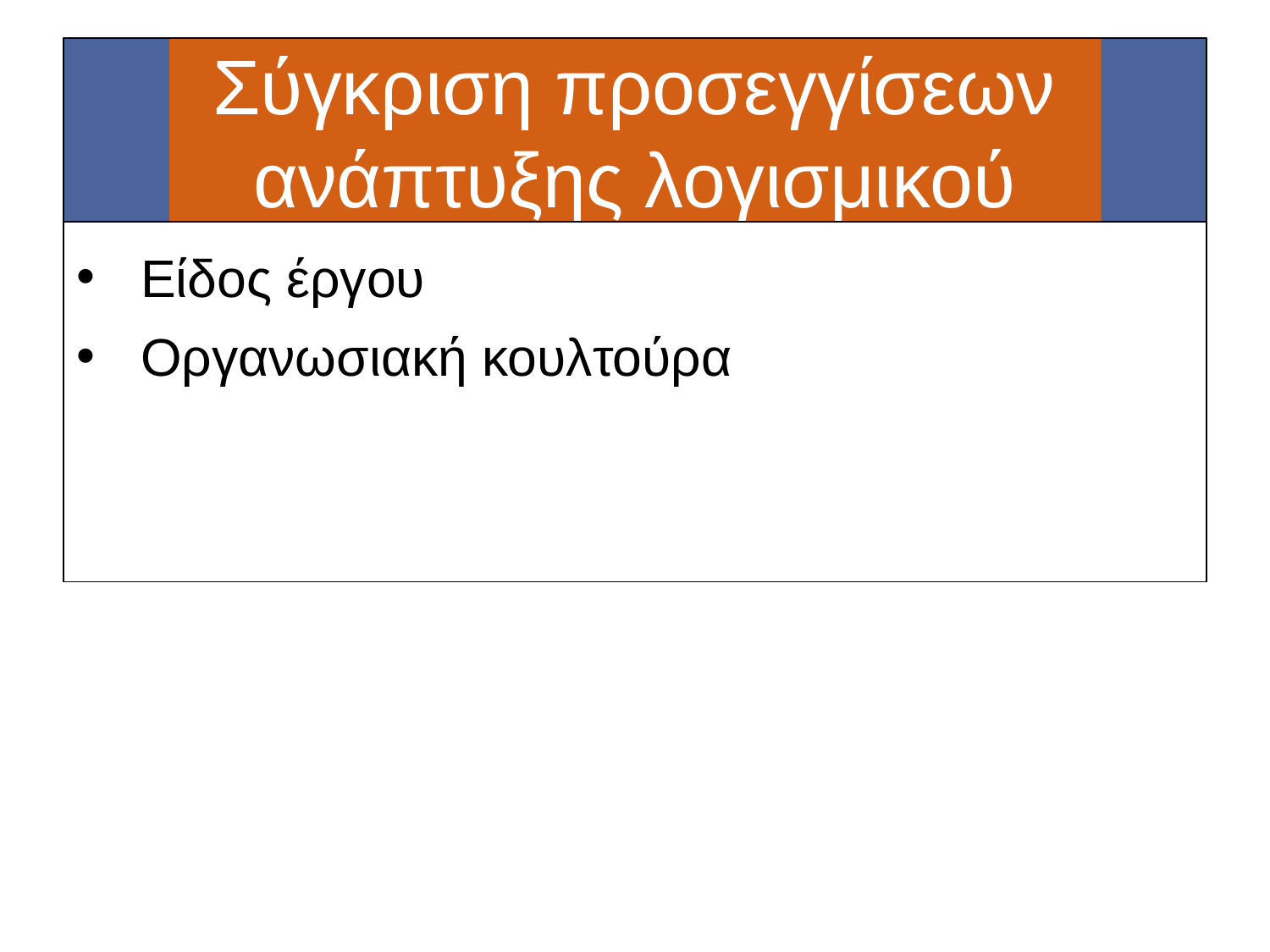

# Σύγκριση προσεγγίσεων ανάπτυξης λογισμικού

Είδος έργου
Οργανωσιακή κουλτούρα